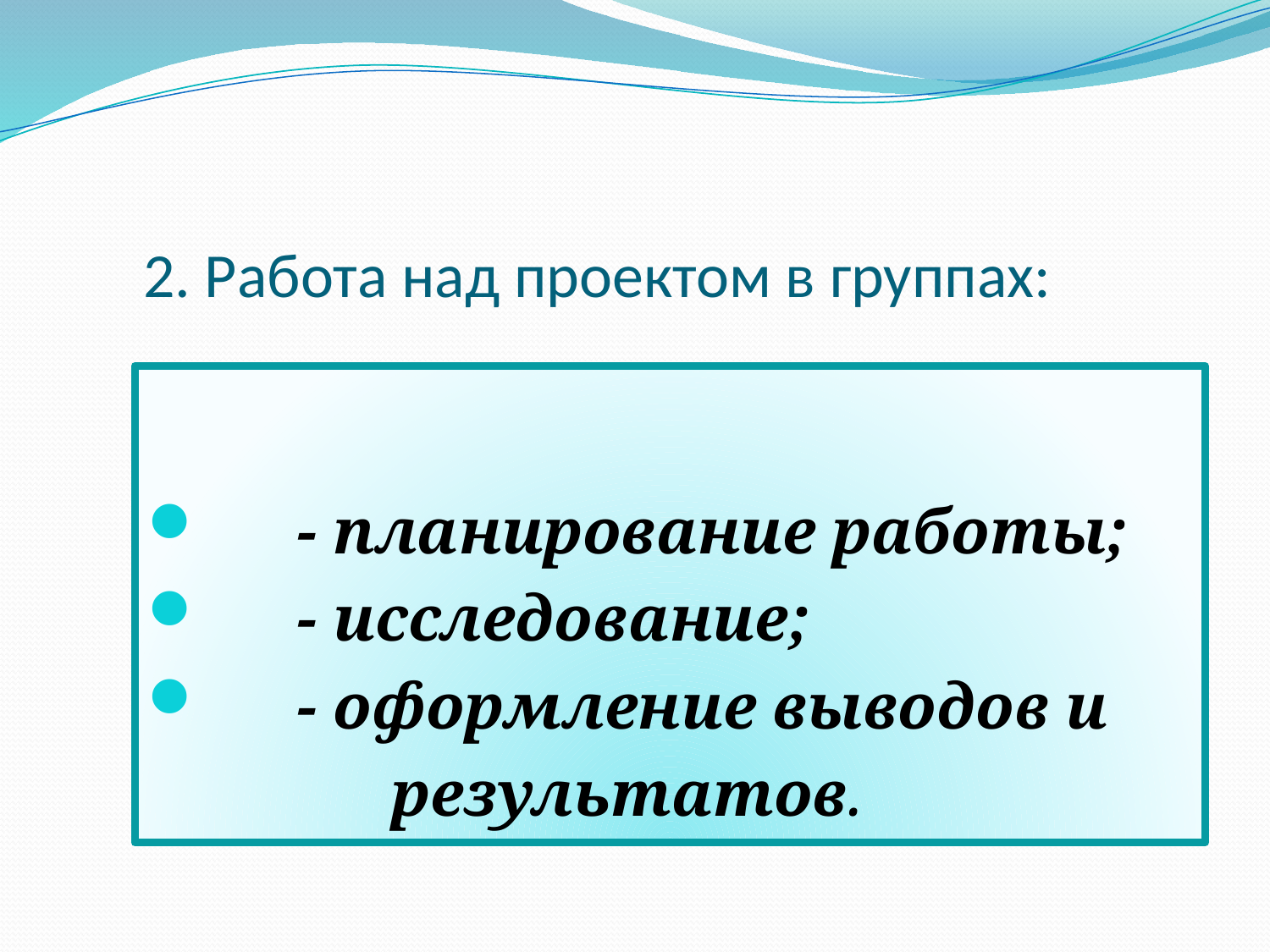

# 2. Работа над проектом в группах:

      - планирование работы;
      - исследование;
      - оформление выводов и
               результатов.